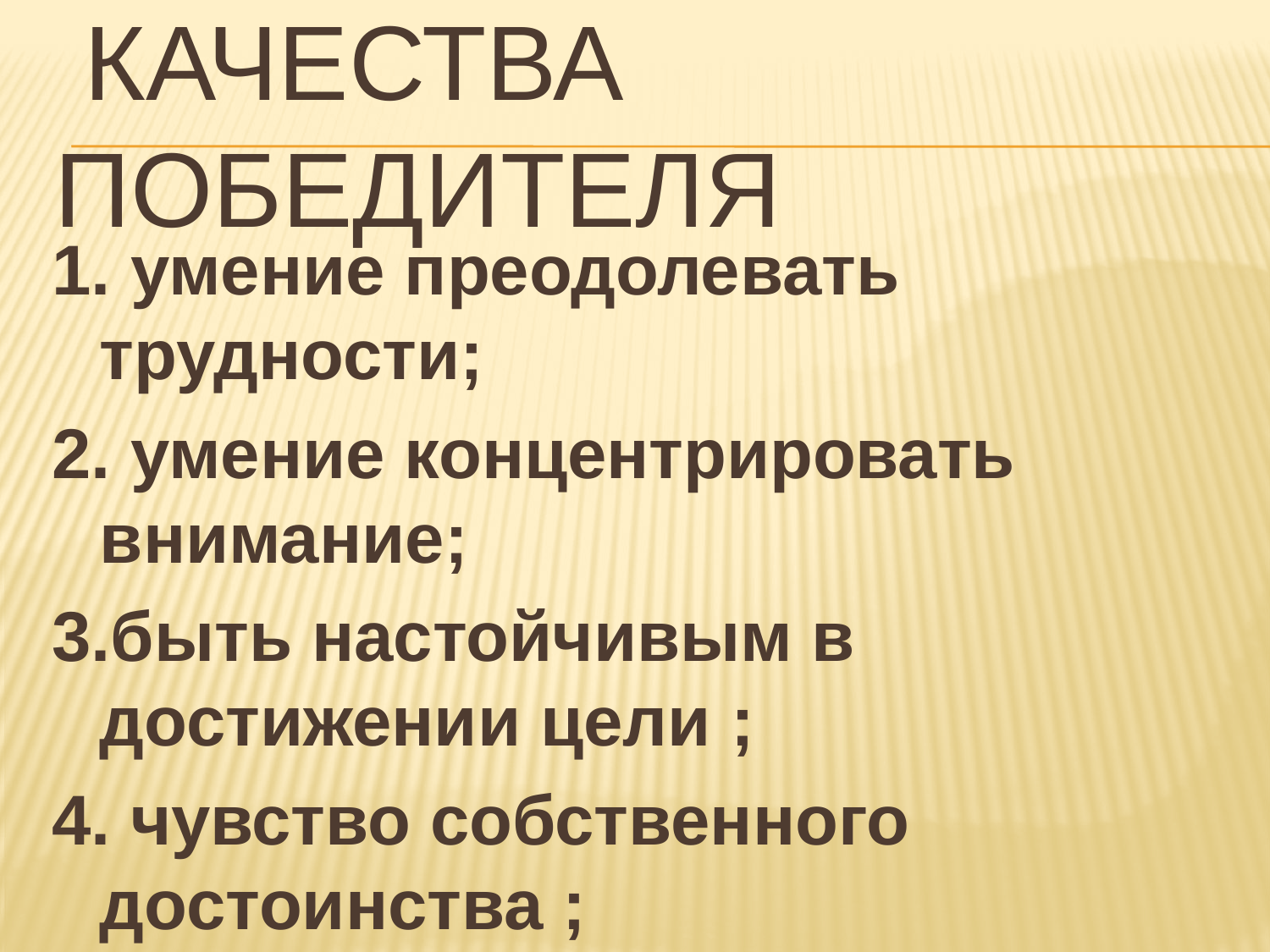

# Качества победителя
1. умение преодолевать трудности;
2. умение концентрировать внимание;
3.быть настойчивым в достижении цели ;
4. чувство собственного достоинства ;
5. хорошее здоровье.